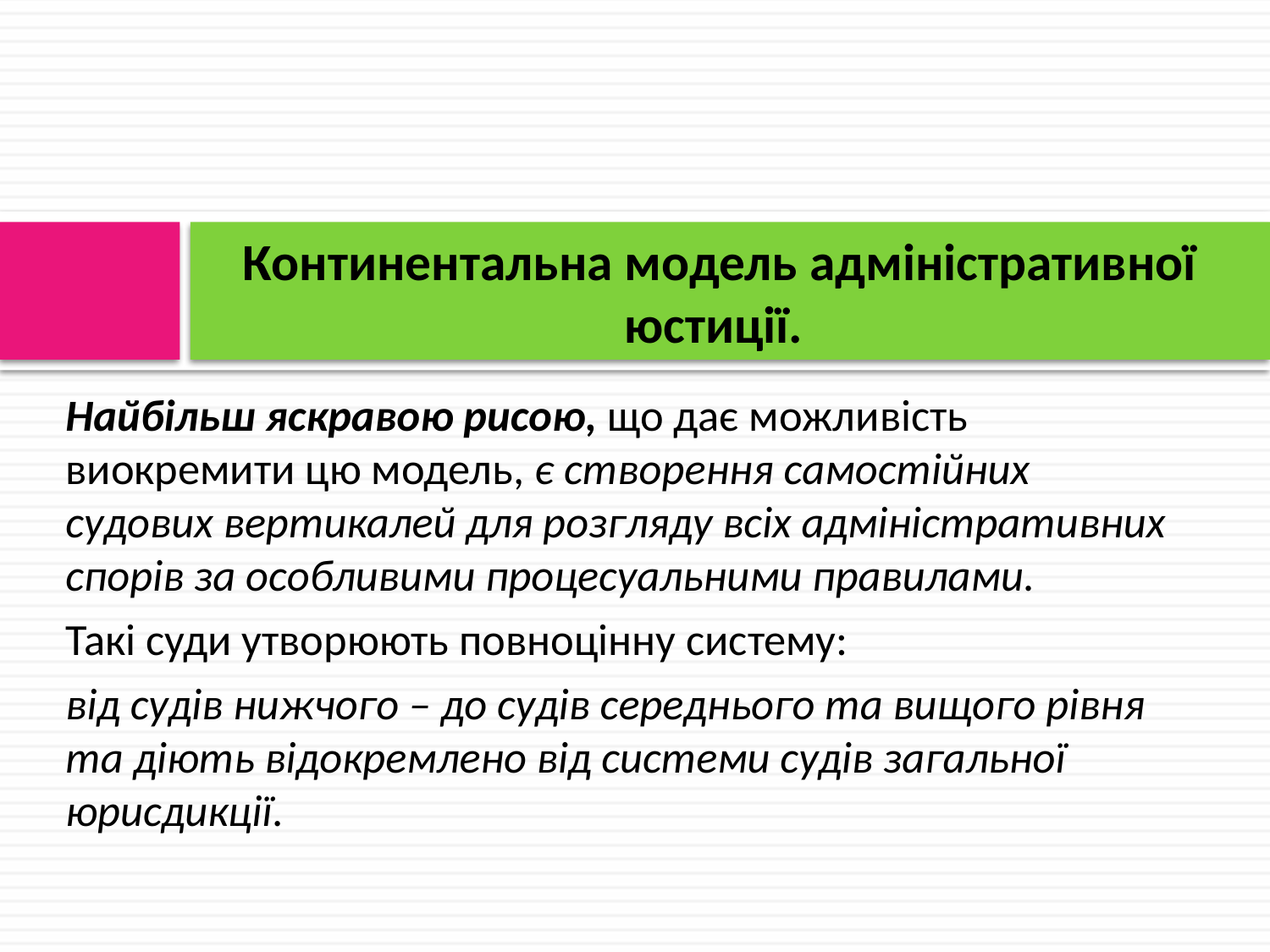

# Континентальна модель адміністративної юстиції.
Найбільш яскравою рисою, що дає можливість виокремити цю модель, є створення самостійних судових вертикалей для розгляду всіх адміністративних спорів за особливими процесуальними правилами.
Такі суди утворюють повноцінну систему:
від судів нижчого – до судів середнього та вищого рівня та діють відокремлено від системи судів загальної юрисдикції.